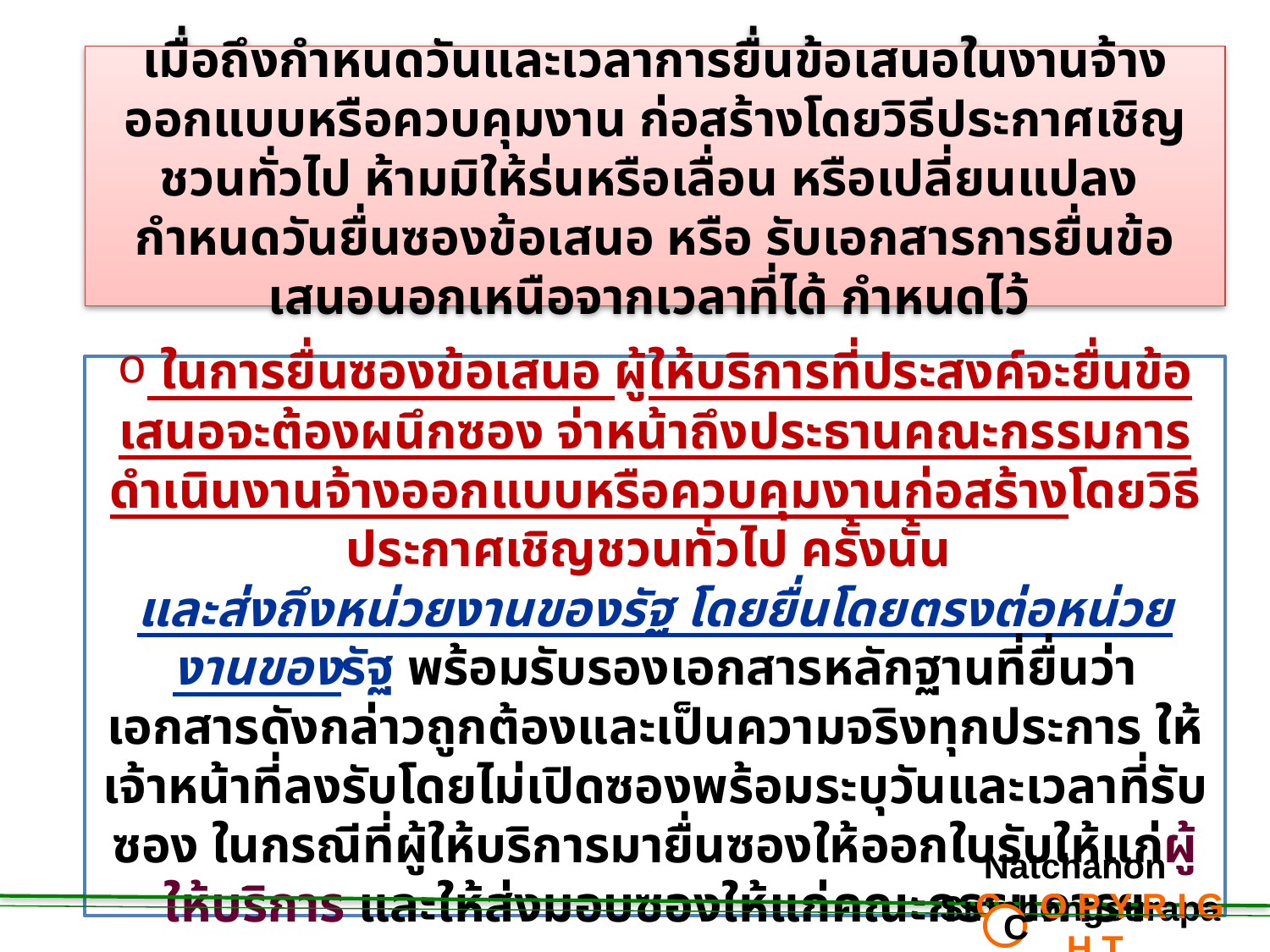

เมื่อถึงกำหนดวันและเวลาการยื่นข้อเสนอในงานจ้างออกแบบหรือควบคุมงาน ก่อสร้างโดยวิธีประกาศเชิญชวนทั่วไป ห้ามมิให้ร่นหรือเลื่อน หรือเปลี่ยนแปลง  กำหนดวันยื่นซองข้อเสนอ หรือ รับเอกสารการยื่นข้อเสนอนอกเหนือจากเวลาที่ได้ กำหนดไว้
 ในการยื่นซองข้อเสนอ ผู้ให้บริการที่ประสงค์จะยื่นข้อเสนอจะต้องผนึกซอง จ่าหน้าถึงประธานคณะกรรมการดำเนินงานจ้างออกแบบหรือควบคุมงานก่อสร้างโดยวิธีประกาศเชิญชวนทั่วไป ครั้งนั้น
และส่งถึงหน่วยงานของรัฐ โดยยื่นโดยตรงต่อหน่วยงานของรัฐ พร้อมรับรองเอกสารหลักฐานที่ยื่นว่า เอกสารดังกล่าวถูกต้องและเป็นความจริงทุกประการ ให้เจ้าหน้าที่ลงรับโดยไม่เปิดซองพร้อมระบุวันและเวลาที่รับซอง ในกรณีที่ผู้ให้บริการมายื่นซองให้ออกใบรับให้แก่ผู้ให้บริการ และให้ส่งมอบซองให้แก่คณะกรรมการฯ
Natchanon  Siriphongsurapa
 C    O P Y R I G H T
C
125